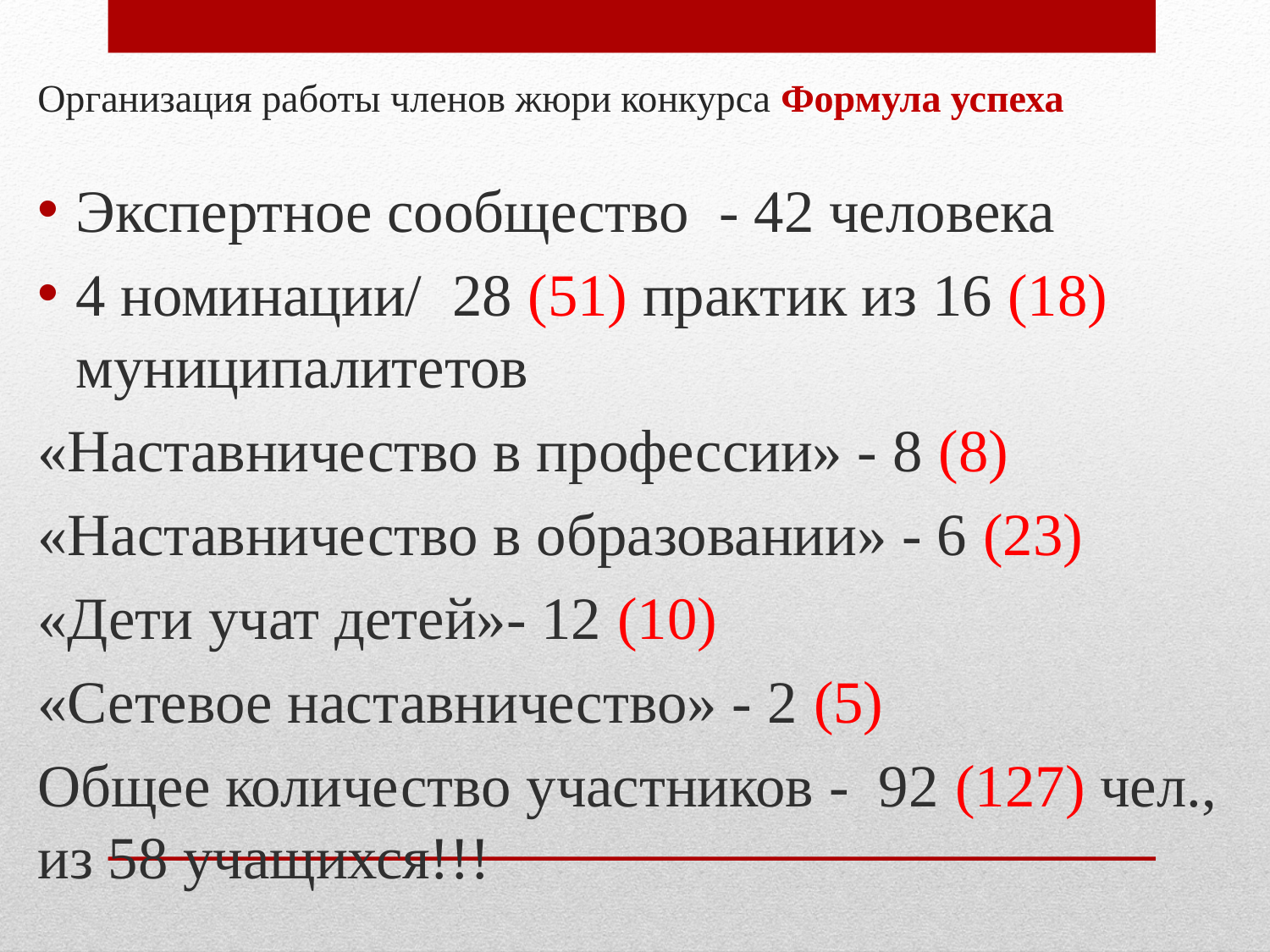

# Организация работы членов жюри конкурса Формула успеха
Экспертное сообщество  - 42 человека
4 номинации/  28 (51) практик из 16 (18) муниципалитетов
«Наставничество в профессии» - 8 (8)
«Наставничество в образовании» - 6 (23)
«Дети учат детей»- 12 (10)
«Сетевое наставничество» - 2 (5)
Общее количество участников -  92 (127) чел., из 58 учащихся!!!